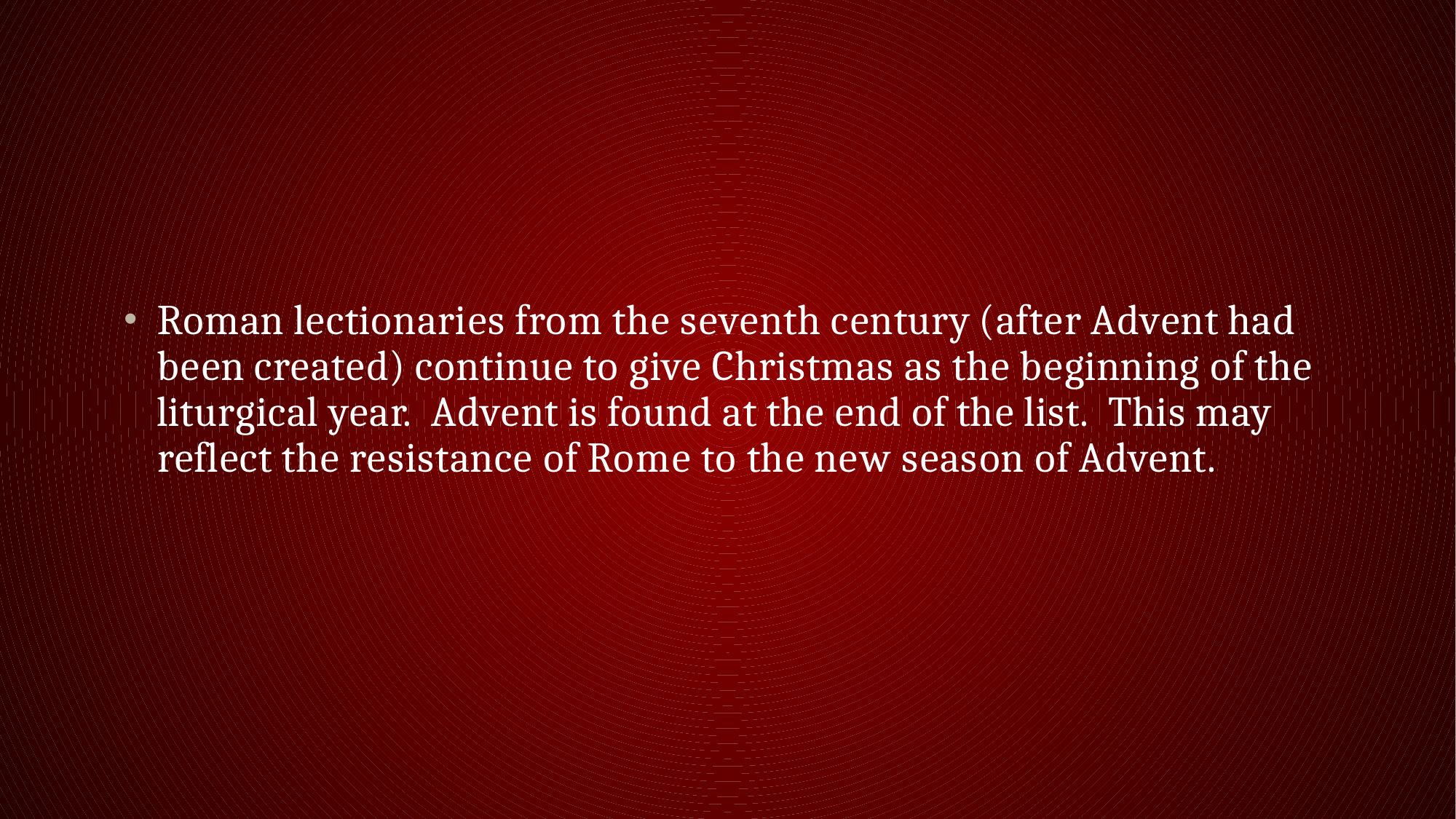

#

Roman lectionaries from the seventh century (after Advent had been created) continue to give Christmas as the beginning of the liturgical year.  Advent is found at the end of the list.  This may reflect the resistance of Rome to the new season of Advent.